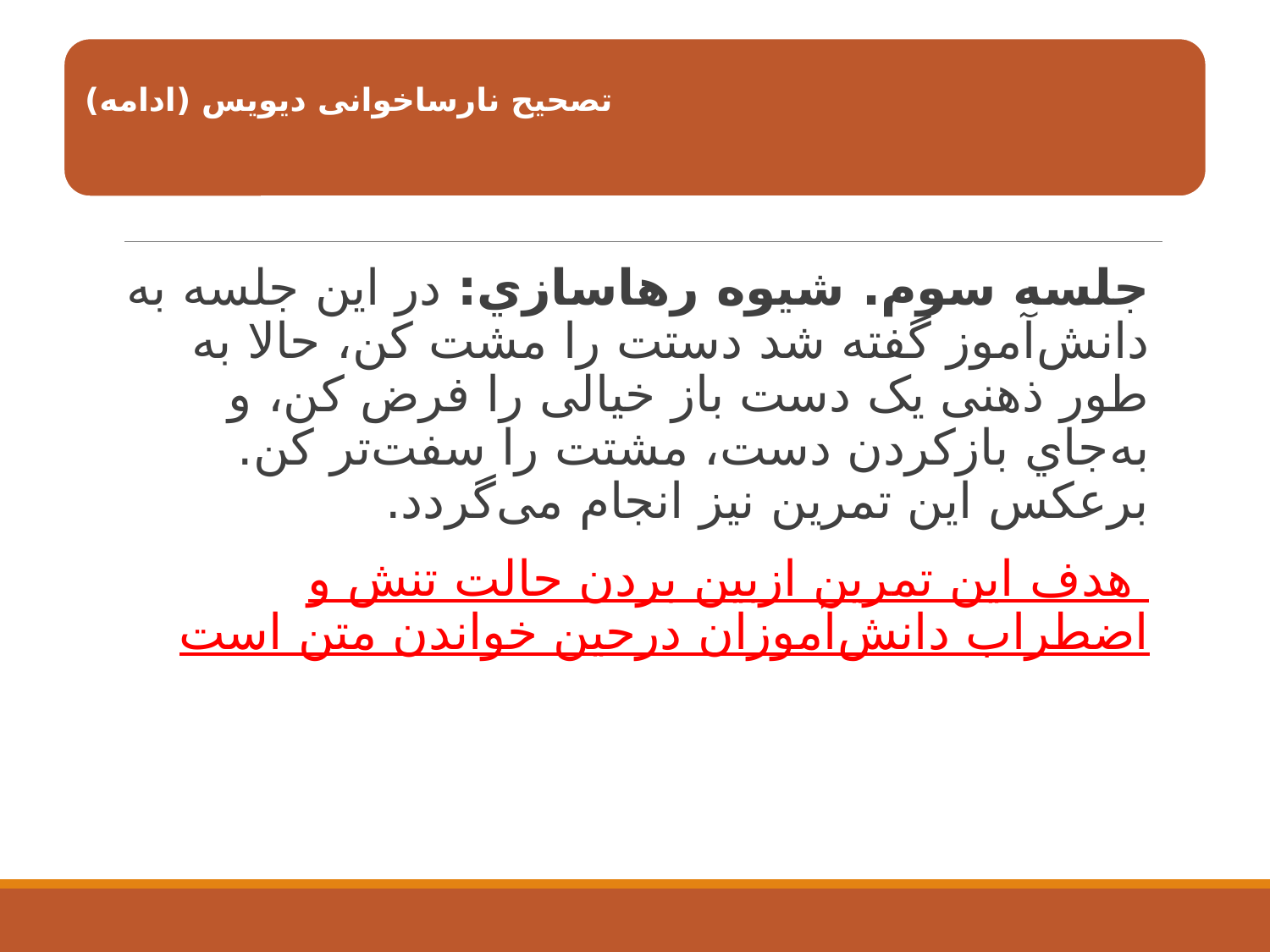

تصحیح نارساخوانی دیویس (ادامه)
جلسه سوم. شیوه رهاسازي: در این جلسه به دانش‌آموز گفته شد دستت را مشت کن، حالا به طور ذهنی یک دست باز خیالی را فرض کن، و به‌جاي بازکردن دست، مشتت را سفت‌تر کن. برعکس این تمرین نیز انجام می‌گردد.
 هدف این تمرین ازبین بردن حالت تنش و اضطراب دانش‌آموزان درحین خواندن متن است